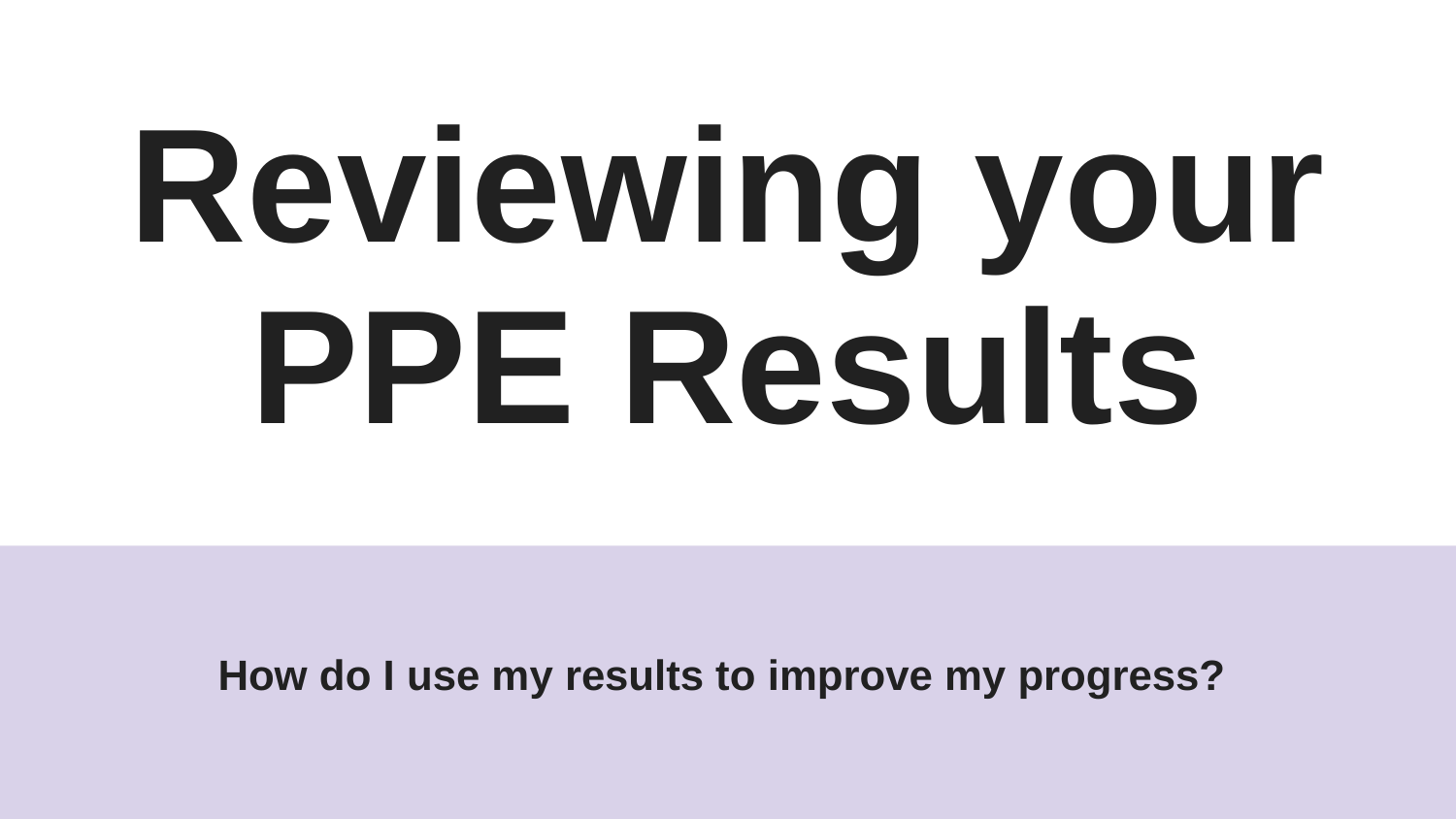

# Reviewing your PPE Results
How do I use my results to improve my progress?